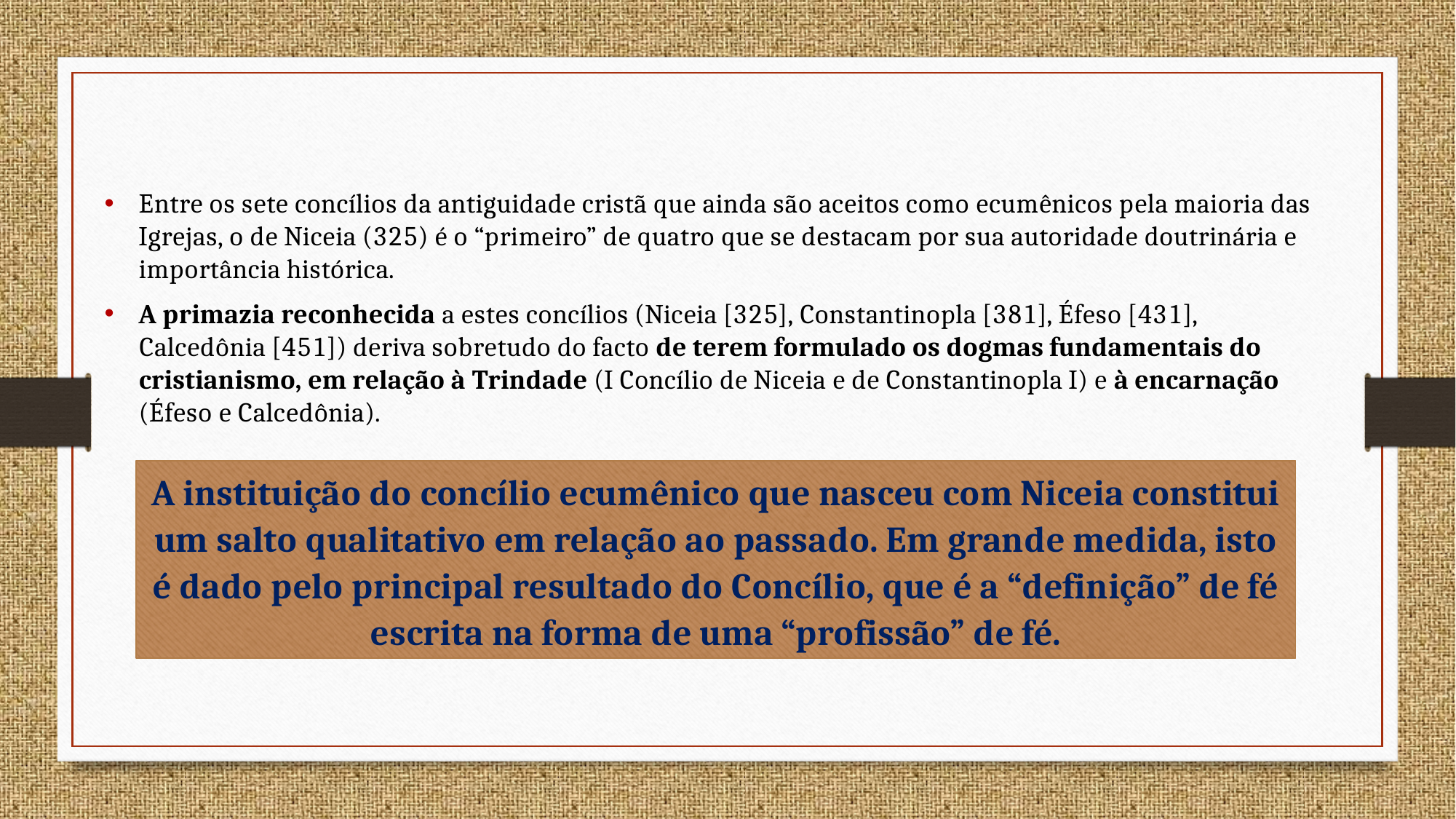

Entre os sete concílios da antiguidade cristã que ainda são aceitos como ecumênicos pela maioria das Igrejas, o de Niceia (325) é o “primeiro” de quatro que se destacam por sua autoridade doutrinária e importância histórica.
A primazia reconhecida a estes concílios (Niceia [325], Constantinopla [381], Éfeso [431], Calcedônia [451]) deriva sobretudo do facto de terem formulado os dogmas fundamentais do cristianismo, em relação à Trindade (I Concílio de Niceia e de Constantinopla I) e à encarnação (Éfeso e Calcedônia).

A instituição do concílio ecumênico que nasceu com Niceia constitui um salto qualitativo em relação ao passado. Em grande medida, isto é dado pelo principal resultado do Concílio, que é a “definição” de fé escrita na forma de uma “profissão” de fé.